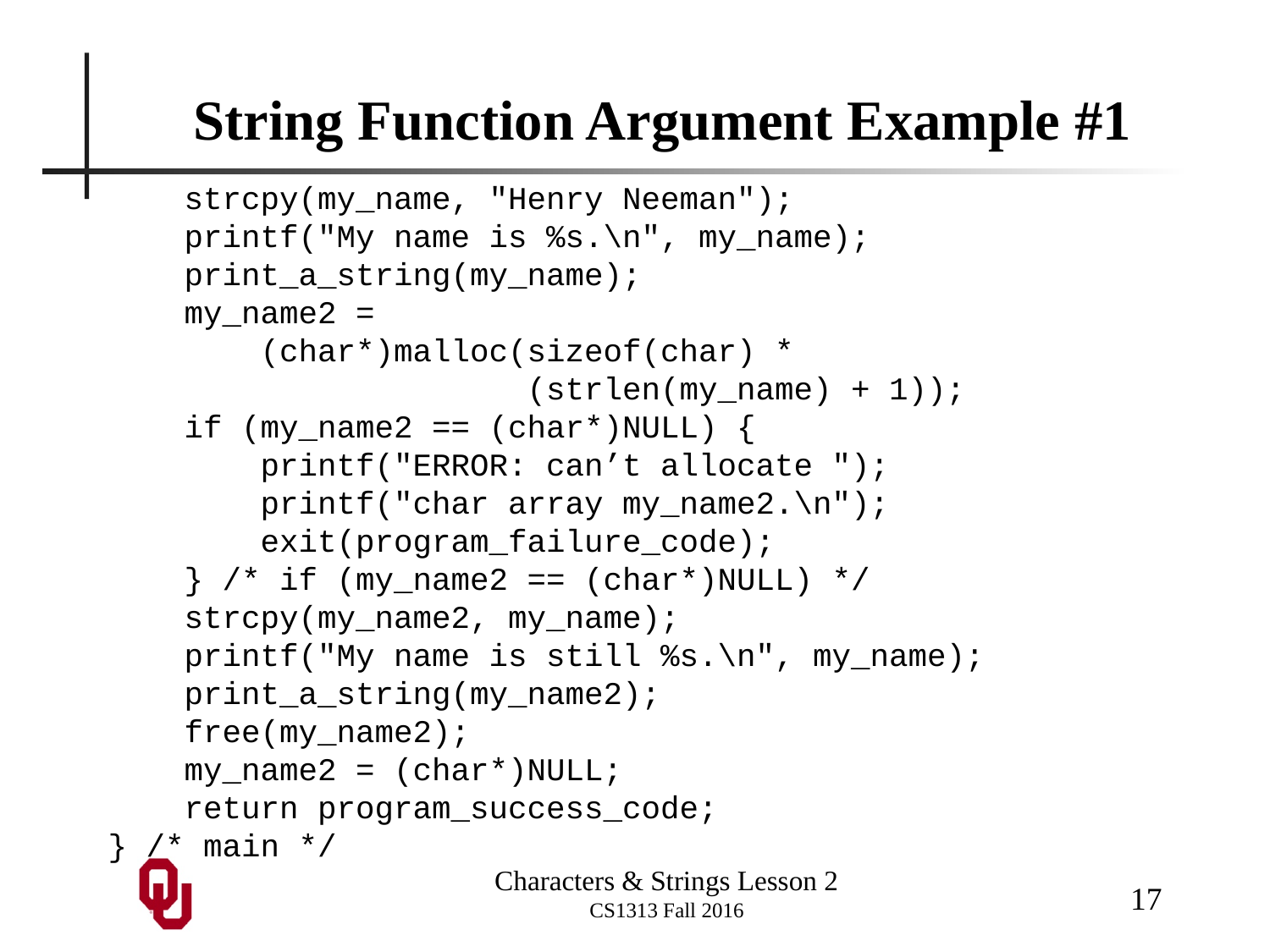

# String Function Argument Example #1
    strcpy(my_name, "Henry Neeman");
    printf("My name is %s.\n", my_name);
    print_a_string(my_name);
    my_name2 =
        (char*)malloc(sizeof(char) *
                      (strlen(my_name) + 1));
    if (my_name2 == (char*)NULL) {
        printf("ERROR: can’t allocate ");
        printf("char array my_name2.\n");
        exit(program_failure_code);
    } /* if (my_name2 == (char*)NULL) */
    strcpy(my_name2, my_name);
    printf("My name is still %s.\n", my_name);
    print_a_string(my_name2);
    free(my_name2);
    my_name2 = (char*)NULL;
    return program_success_code;
} /* main */
17
Characters & Strings Lesson 2
CS1313 Fall 2016